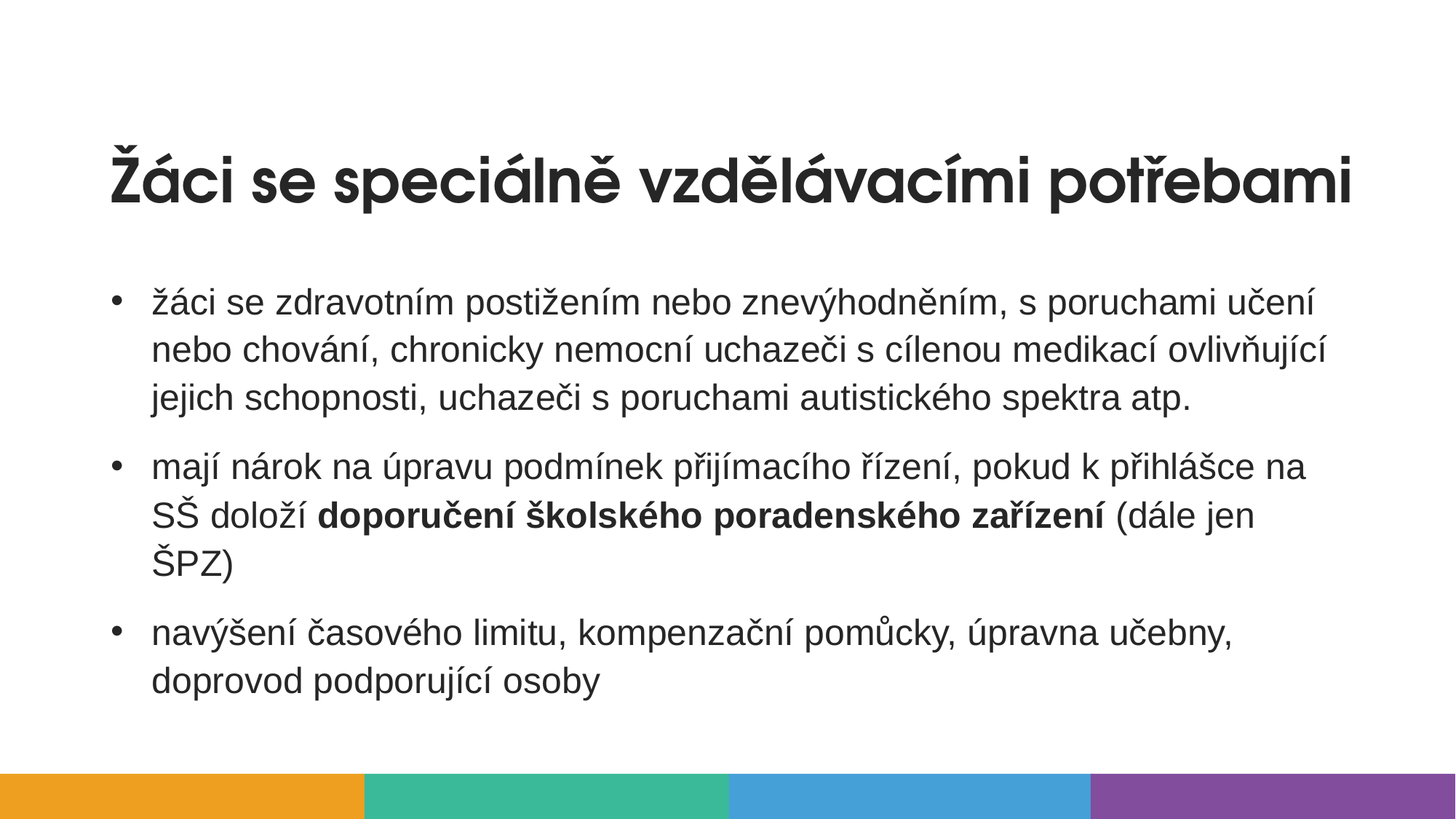

# Žáci se speciálně vzdělávacími potřebami
žáci se zdravotním postižením nebo znevýhodněním, s poruchami učení nebo chování, chronicky nemocní uchazeči s cílenou medikací ovlivňující jejich schopnosti, uchazeči s poruchami autistického spektra atp.
mají nárok na úpravu podmínek přijímacího řízení, pokud k přihlášce na SŠ doloží doporučení školského poradenského zařízení (dále jen ŠPZ)
navýšení časového limitu, kompenzační pomůcky, úpravna učebny, doprovod podporující osoby